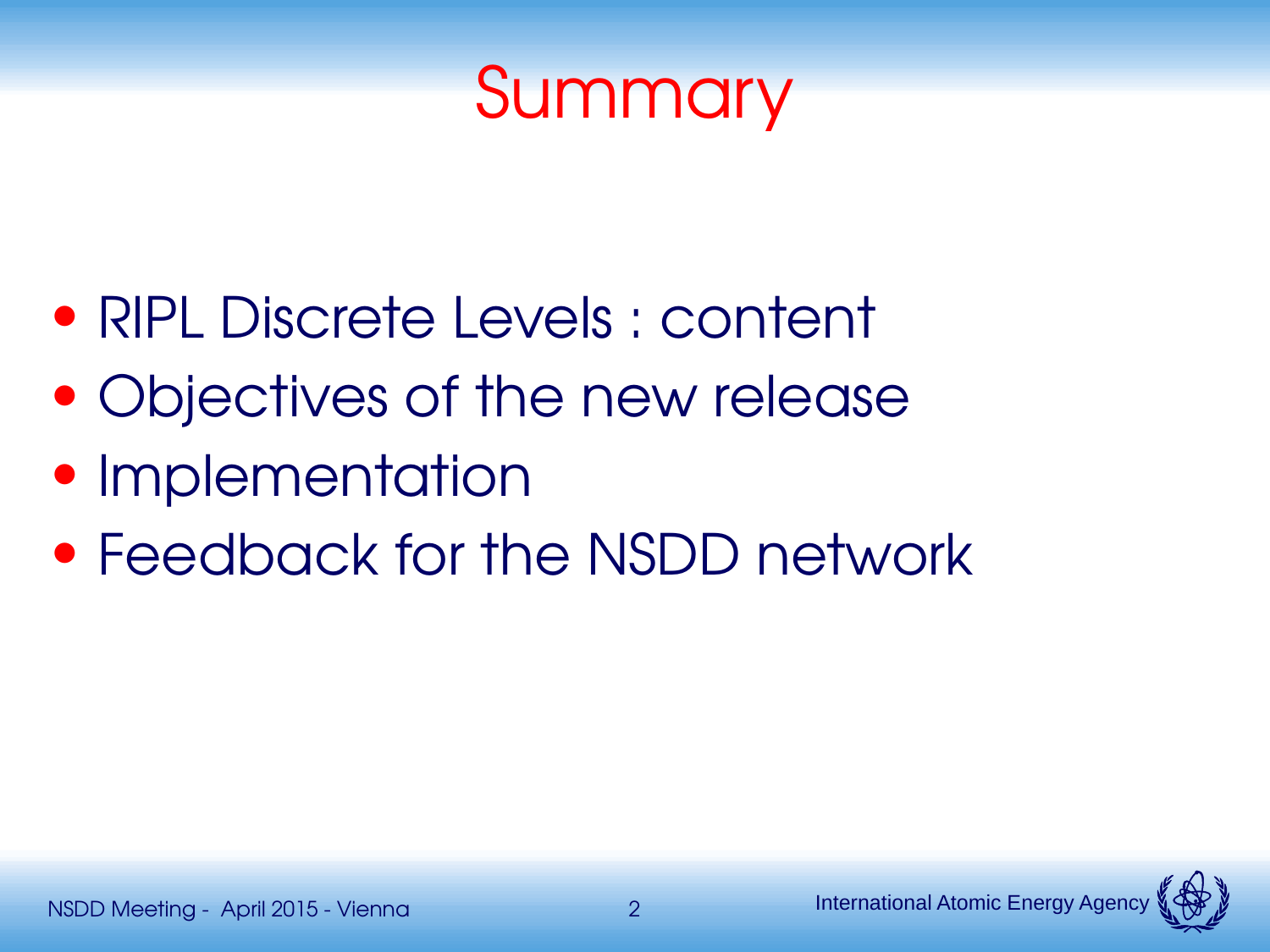

# Summary

RIPL Discrete Levels : content
Objectives of the new release
Implementation
Feedback for the NSDD network

NSDD Meeting -  April 2015 - Vienna
2